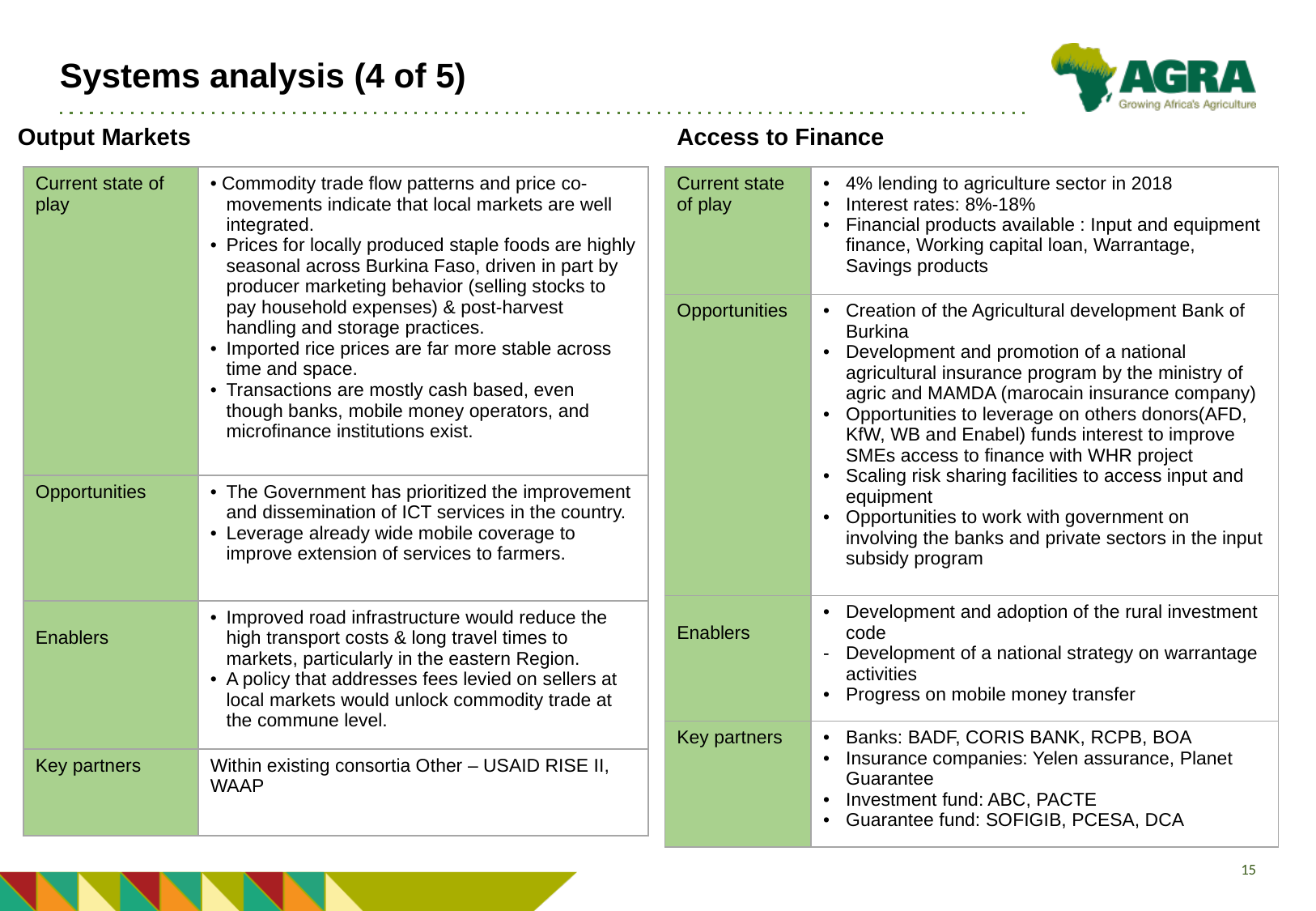

# Systems analysis (4 of 5)
Output Markets
Access to Finance
| Current state of play | • Commodity trade flow patterns and price co-movements indicate that local markets are well integrated. Prices for locally produced staple foods are highly seasonal across Burkina Faso, driven in part by producer marketing behavior (selling stocks to pay household expenses) & post-harvest handling and storage practices. Imported rice prices are far more stable across time and space. Transactions are mostly cash based, even though banks, mobile money operators, and microfinance institutions exist. |
| --- | --- |
| Opportunities | The Government has prioritized the improvement and dissemination of ICT services in the country. Leverage already wide mobile coverage to improve extension of services to farmers. |
| Enablers | Improved road infrastructure would reduce the high transport costs & long travel times to markets, particularly in the eastern Region. A policy that addresses fees levied on sellers at local markets would unlock commodity trade at the commune level. |
| Key partners | Within existing consortia Other – USAID RISE II, WAAP |
| Current state of play | 4% lending to agriculture sector in 2018 Interest rates: 8%-18% Financial products available : Input and equipment finance, Working capital loan, Warrantage, Savings products |
| --- | --- |
| Opportunities | Creation of the Agricultural development Bank of Burkina Development and promotion of a national agricultural insurance program by the ministry of agric and MAMDA (marocain insurance company) Opportunities to leverage on others donors(AFD, KfW, WB and Enabel) funds interest to improve SMEs access to finance with WHR project Scaling risk sharing facilities to access input and equipment Opportunities to work with government on involving the banks and private sectors in the input subsidy program |
| Enablers | Development and adoption of the rural investment code Development of a national strategy on warrantage activities Progress on mobile money transfer |
| Key partners | Banks: BADF, CORIS BANK, RCPB, BOA Insurance companies: Yelen assurance, Planet Guarantee Investment fund: ABC, PACTE Guarantee fund: SOFIGIB, PCESA, DCA |